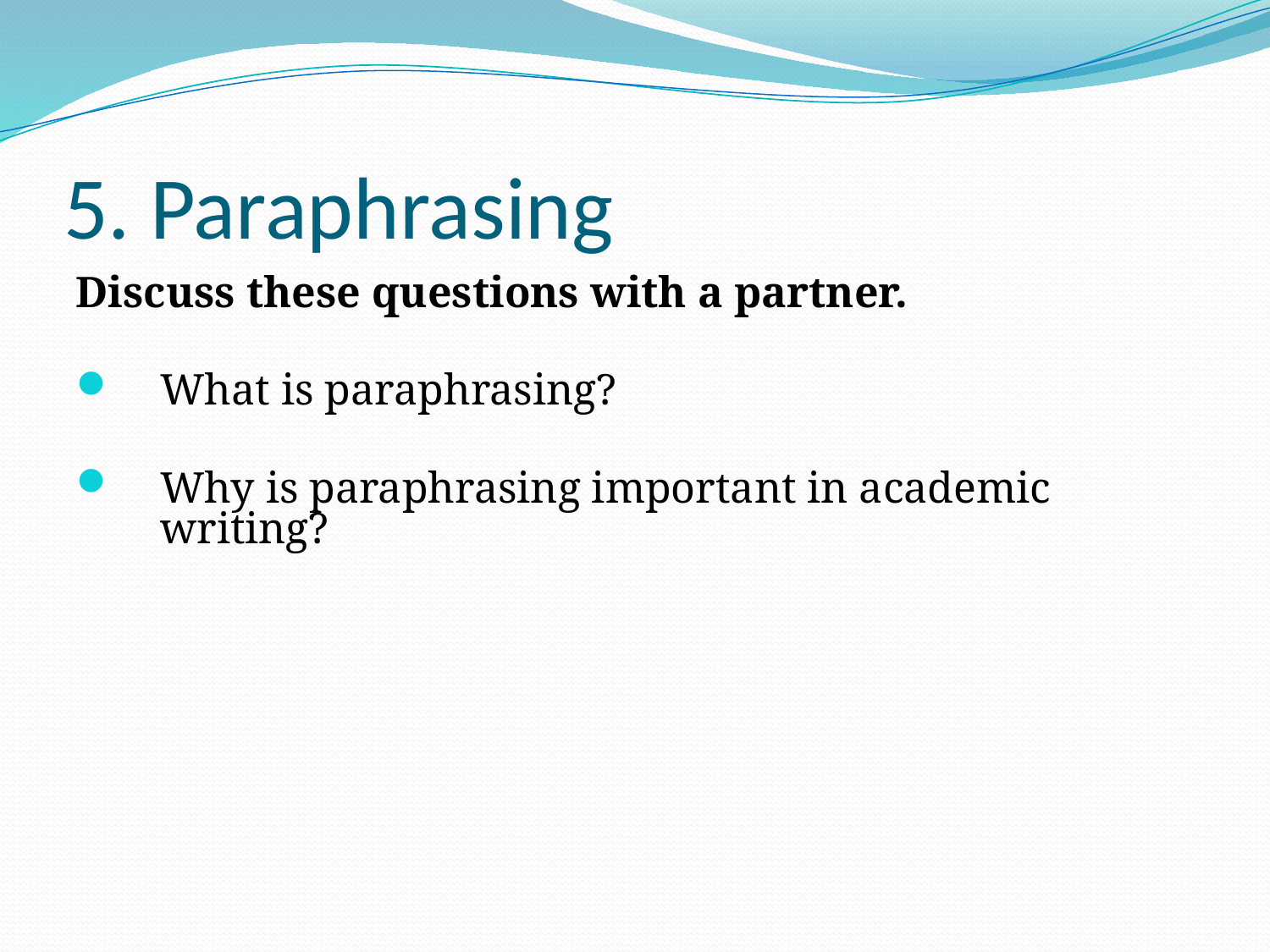

# 5. Paraphrasing
Discuss these questions with a partner.

What is paraphrasing?

Why is paraphrasing important in academic writing?